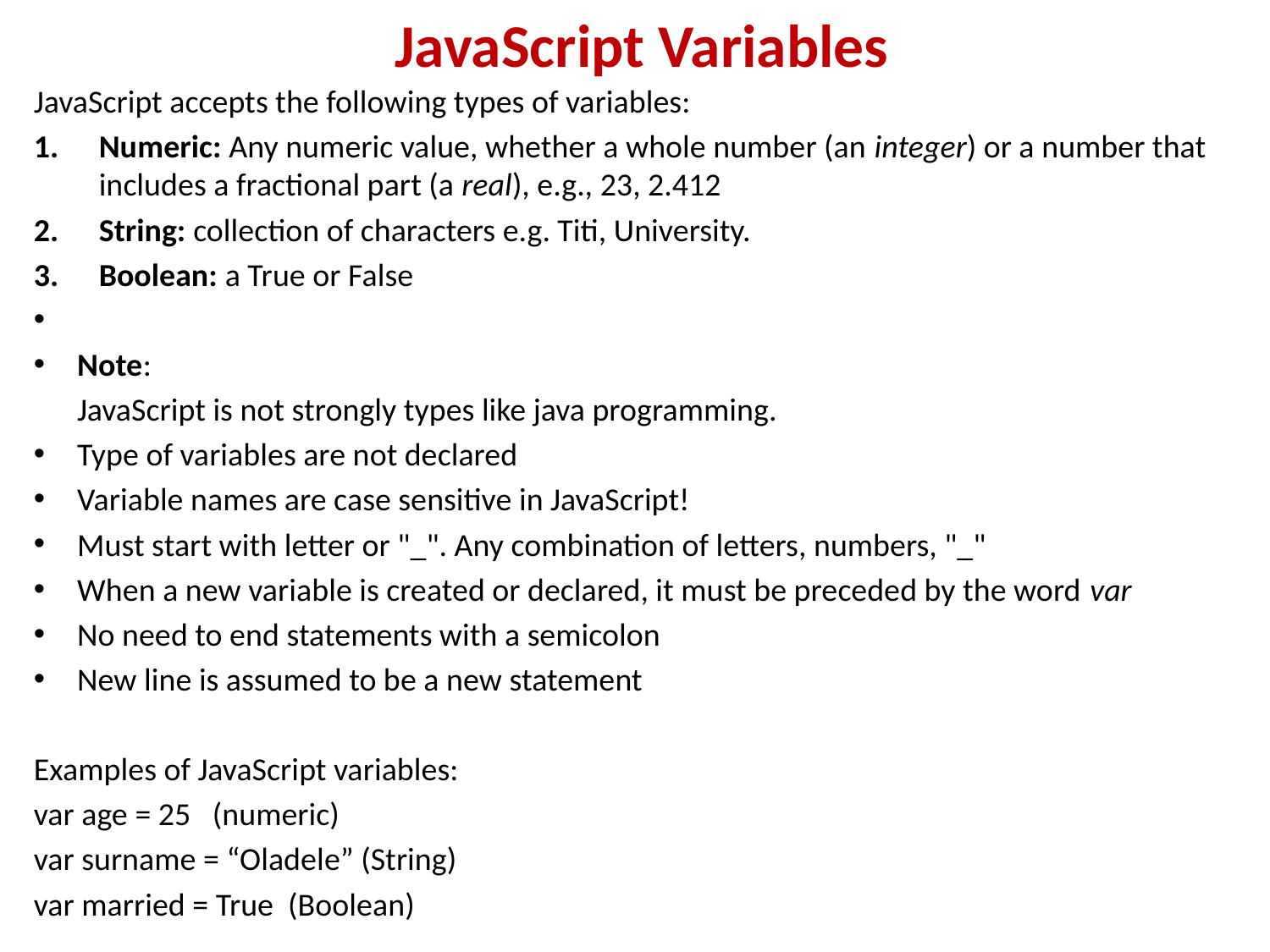

# JavaScript Variables
JavaScript accepts the following types of variables:
Numeric: Any numeric value, whether a whole number (an integer) or a number that includes a fractional part (a real), e.g., 23, 2.412
String: collection of characters e.g. Titi, University.
Boolean: a True or False

Note:
      JavaScript is not strongly types like java programming.
Type of variables are not declared
Variable names are case sensitive in JavaScript!
Must start with letter or "_". Any combination of letters, numbers, "_"
When a new variable is created or declared, it must be preceded by the word var
No need to end statements with a semicolon
New line is assumed to be a new statement

Examples of JavaScript variables:
var age = 25   (numeric)
var surname = “Oladele” (String)
var married = True  (Boolean)